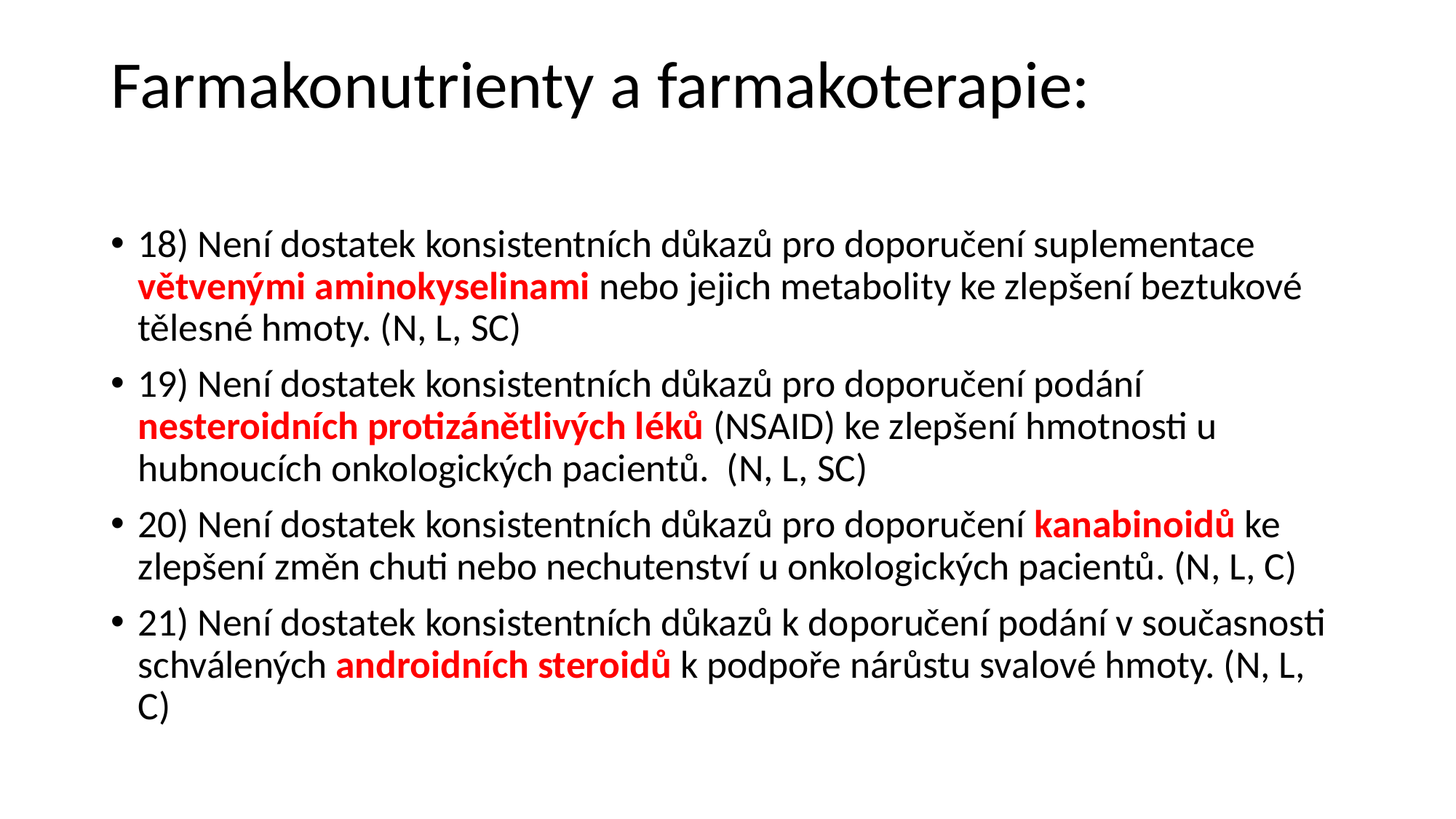

# Farmakonutrienty a farmakoterapie:

18) Není dostatek konsistentních důkazů pro doporučení suplementace větvenými aminokyselinami nebo jejich metabolity ke zlepšení beztukové tělesné hmoty. (N, L, SC)
19) Není dostatek konsistentních důkazů pro doporučení podání nesteroidních protizánětlivých léků (NSAID) ke zlepšení hmotnosti u hubnoucích onkologických pacientů.  (N, L, SC)
20) Není dostatek konsistentních důkazů pro doporučení kanabinoidů ke zlepšení změn chuti nebo nechutenství u onkologických pacientů. (N, L, C)
21) Není dostatek konsistentních důkazů k doporučení podání v současnosti schválených androidních steroidů k podpoře nárůstu svalové hmoty. (N, L, C)